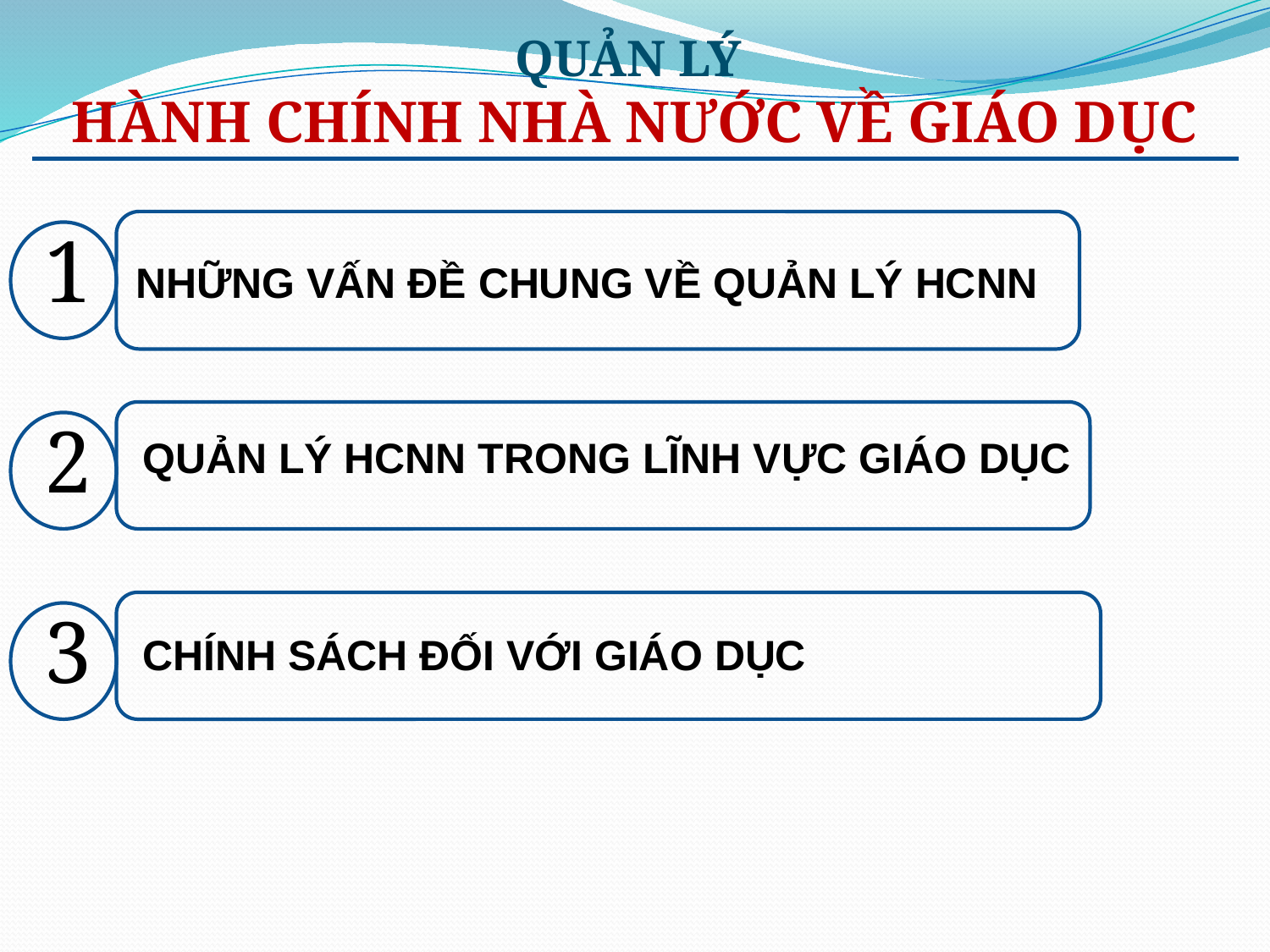

QUẢN LÝ
HÀNH CHÍNH NHÀ NƯỚC VỀ GIÁO DỤC

       NHỮNG VẤN ĐỀ CHUNG VỀ QUẢN LÝ HCNN

1

2

 QUẢN LÝ HCNN TRONG LĨNH VỰC GIÁO DỤC

3

 CHÍNH SÁCH ĐỐI VỚI GIÁO DỤC